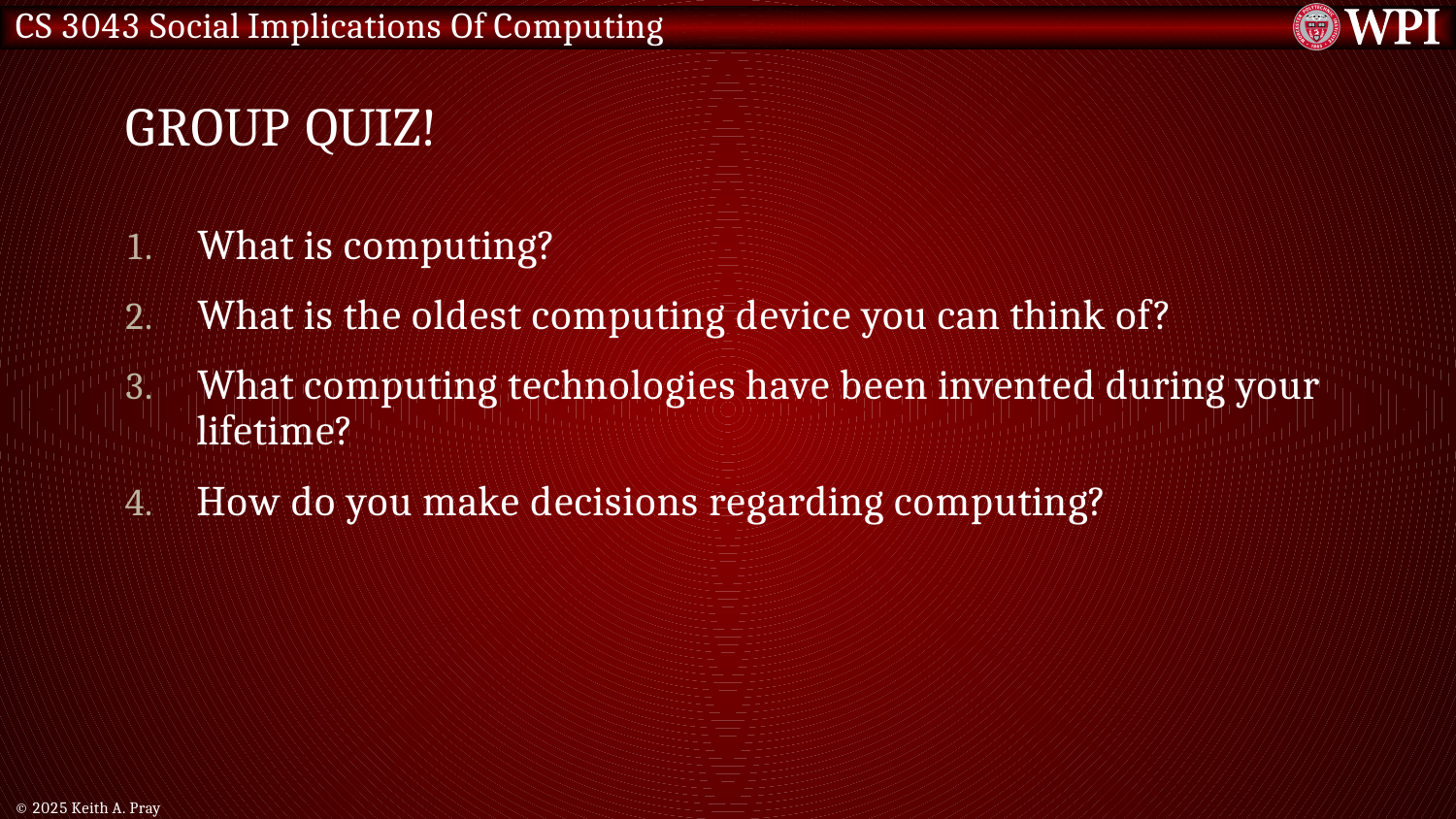

# Group Quiz!
What is computing?
What is the oldest computing device you can think of?
What computing technologies have been invented during your lifetime?
How do you make decisions regarding computing?
© 2025 Keith A. Pray